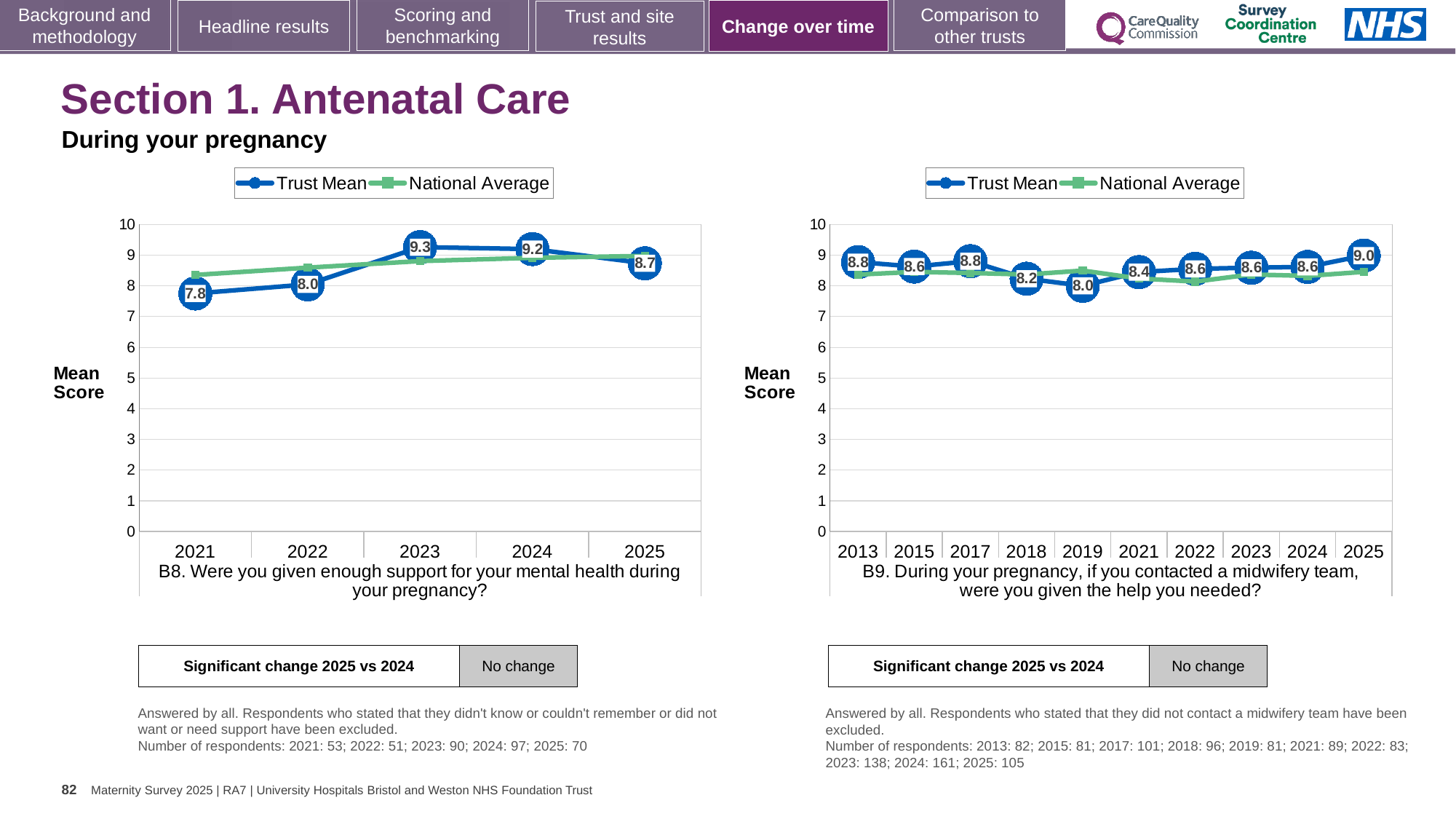

# Section 1. Antenatal Care
During your pregnancy

### Chart

| Category | Trust Mean | National Average |
|---|---|---|
| 2021 | 7.75131897167263 | 8.355702913859705 |
| 2022 | 8.048156717016372 | 8.592738230973808 |
| 2023 | 9.26046598349608 | 8.805387540209836 |
| 2024 | 9.196749001632181 | 8.911946371159571 |
| 2025 | 8.733584993805273 | 8.973624836736738 |

### Chart

| Category | Trust Mean | National Average |
|---|---|---|
| 2013 | 8.77329819845825 | 8.366630621957457 |
| 2015 | 8.627492693751547 | 8.454962425265093 |
| 2017 | 8.803117371075006 | 8.418200788701585 |
| 2018 | 8.23266909013278 | 8.368830845076582 |
| 2019 | 8.001911347228505 | 8.495927936753032 |
| 2021 | 8.447641520934196 | 8.238861430033532 |
| 2022 | 8.553260414982084 | 8.138291133359761 |
| 2023 | 8.590482389428324 | 8.369775290466988 |
| 2024 | 8.616403246195686 | 8.322964255294067 |
| 2025 | 8.98489975061771 | 8.455309581557946 |
| Significant change 2025 vs 2024 | No change |
| --- | --- |
| Significant change 2025 vs 2024 | No change |
| --- | --- |
Answered by all. Respondents who stated that they didn't know or couldn't remember or did not want or need support have been excluded.
Number of respondents: 2021: 53; 2022: 51; 2023: 90; 2024: 97; 2025: 70
Answered by all. Respondents who stated that they did not contact a midwifery team have been excluded.
Number of respondents: 2013: 82; 2015: 81; 2017: 101; 2018: 96; 2019: 81; 2021: 89; 2022: 83; 2023: 138; 2024: 161; 2025: 105
82